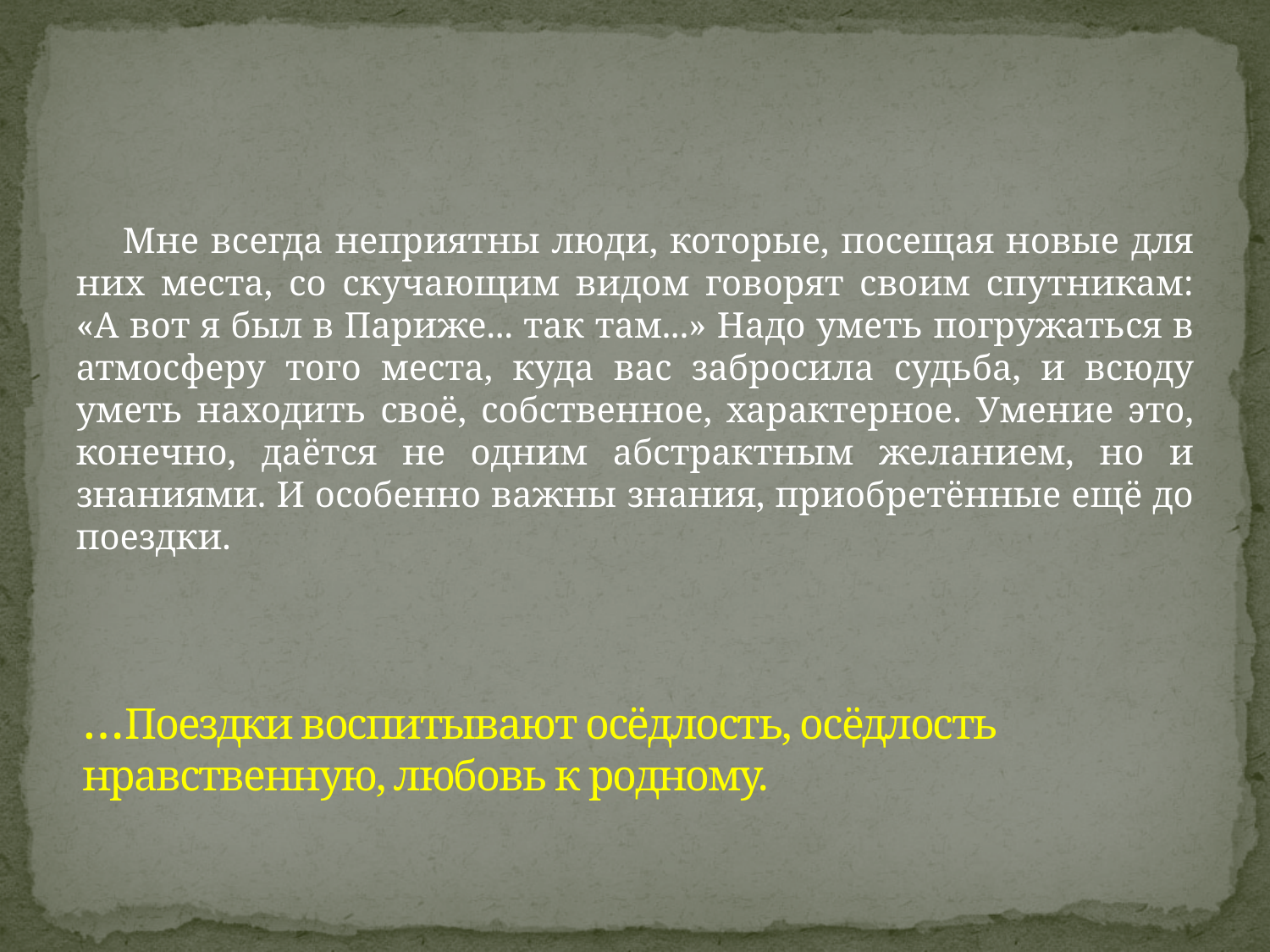

Мне всегда неприятны люди, которые, посещая новые для них места, со скучающим видом говорят своим спутникам: «А вот я был в Париже... так там...» Надо уметь погружаться в атмосферу того места, куда вас забросила судьба, и всюду уметь находить своё, собственное, характерное. Умение это, конечно, даётся не одним абстрактным желанием, но и знаниями. И особенно важны знания, приобретённые ещё до поездки.
# …Поездки воспитывают осёдлость, осёдлость нравственную, любовь к родному.